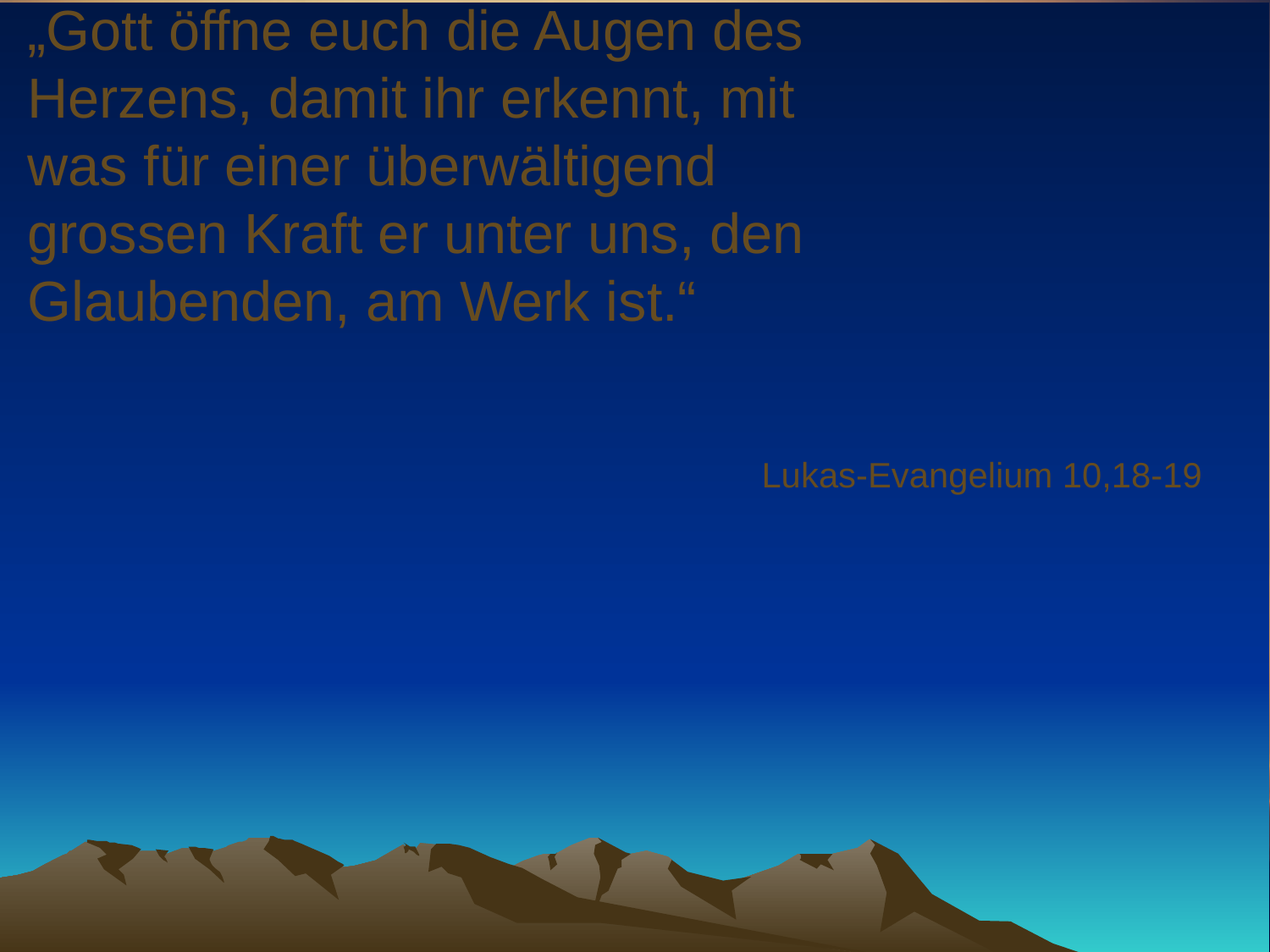

# „Gott öffne euch die Augen des Herzens, damit ihr erkennt, mit was für einer überwältigend grossen Kraft er unter uns, den Glaubenden, am Werk ist.“
Lukas-Evangelium 10,18-19